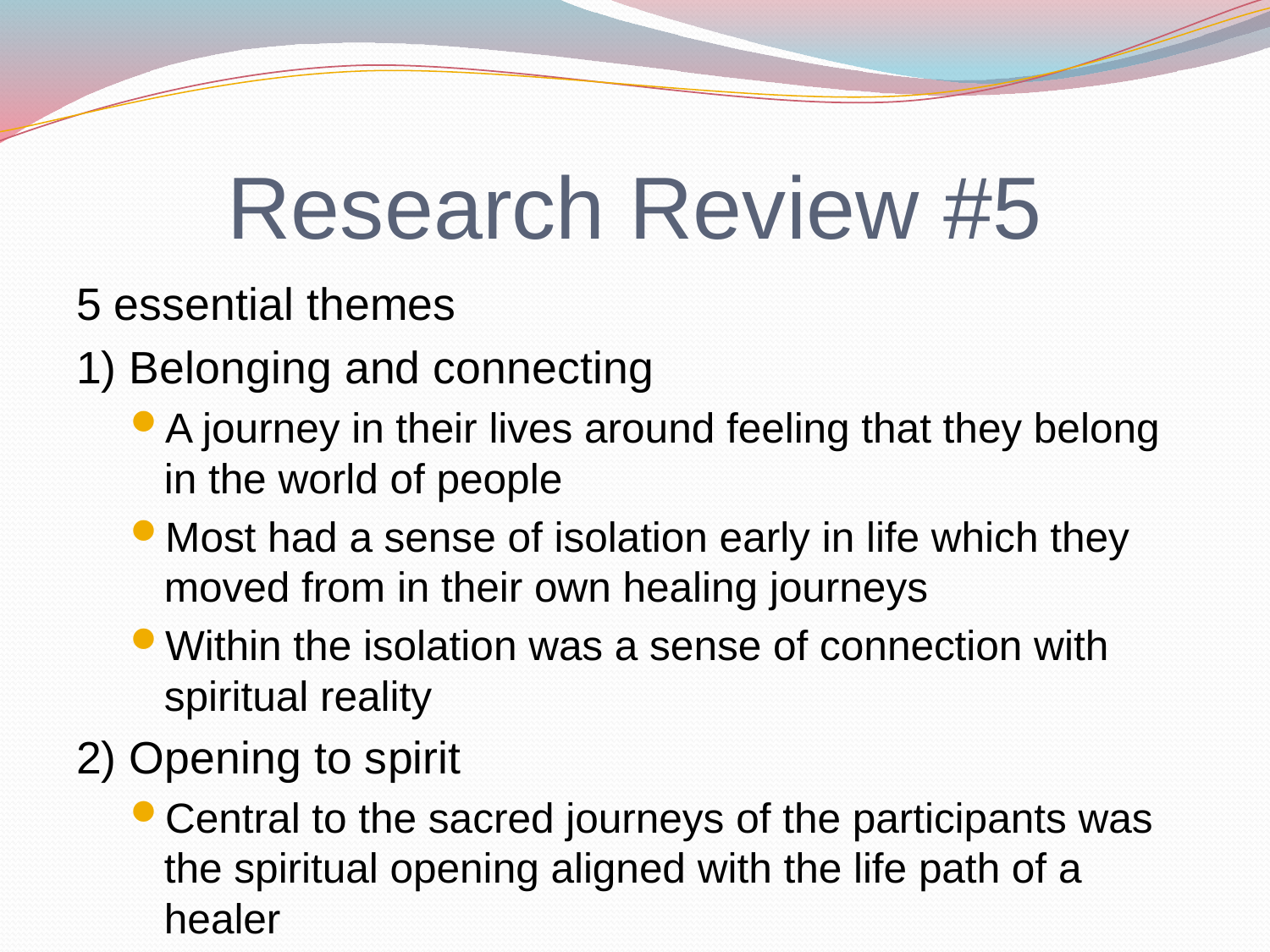

# Research Review #5
5 essential themes
1) Belonging and connecting
A journey in their lives around feeling that they belong in the world of people
Most had a sense of isolation early in life which they moved from in their own healing journeys
Within the isolation was a sense of connection with spiritual reality
2) Opening to spirit
Central to the sacred journeys of the participants was the spiritual opening aligned with the life path of a healer